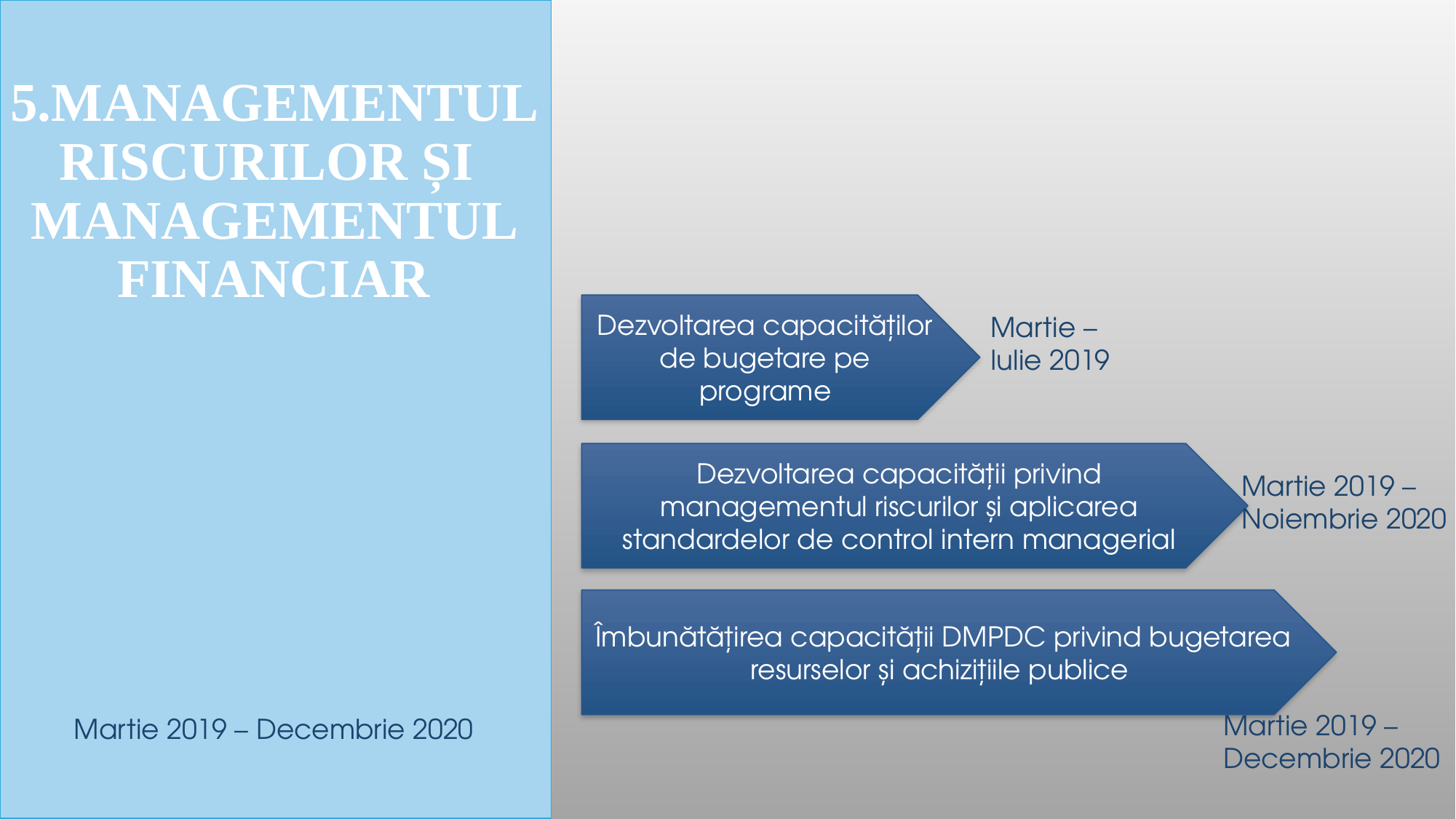

# 5.MANAGEMENTUL RISCURILOR ȘI MANAGEMENTUL FINANCIAR
Dezvoltarea capacităților de bugetare pe programe
Martie –
Iulie 2019
Dezvoltarea capacității privind managementul riscurilor și aplicarea standardelor de control intern managerial
Martie 2019 – Noiembrie 2020
Îmbunătățirea capacității DMPDC privind bugetarea resurselor și achizițiile publice
Martie 2019 – Decembrie 2020
Martie 2019 – Decembrie 2020